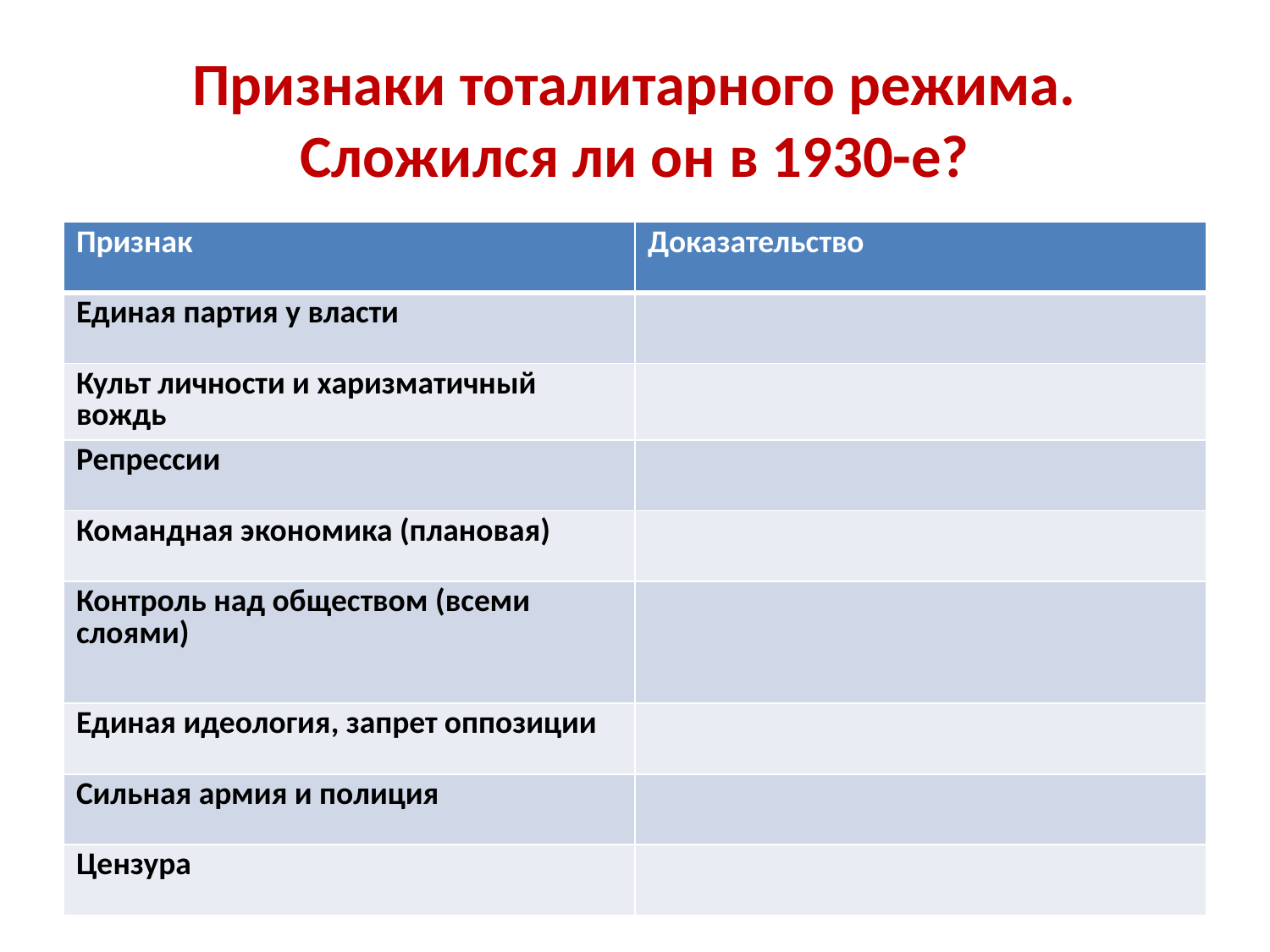

# Признаки тоталитарного режима. Сложился ли он в 1930-е?
| Признак | Доказательство |
| --- | --- |
| Единая партия у власти |  |
| Культ личности и харизматичный вождь |  |
| Репрессии |  |
| Командная экономика (плановая) |  |
| Контроль над обществом (всеми слоями) |  |
| Единая идеология, запрет оппозиции |  |
| Сильная армия и полиция |  |
| Цензура |  |